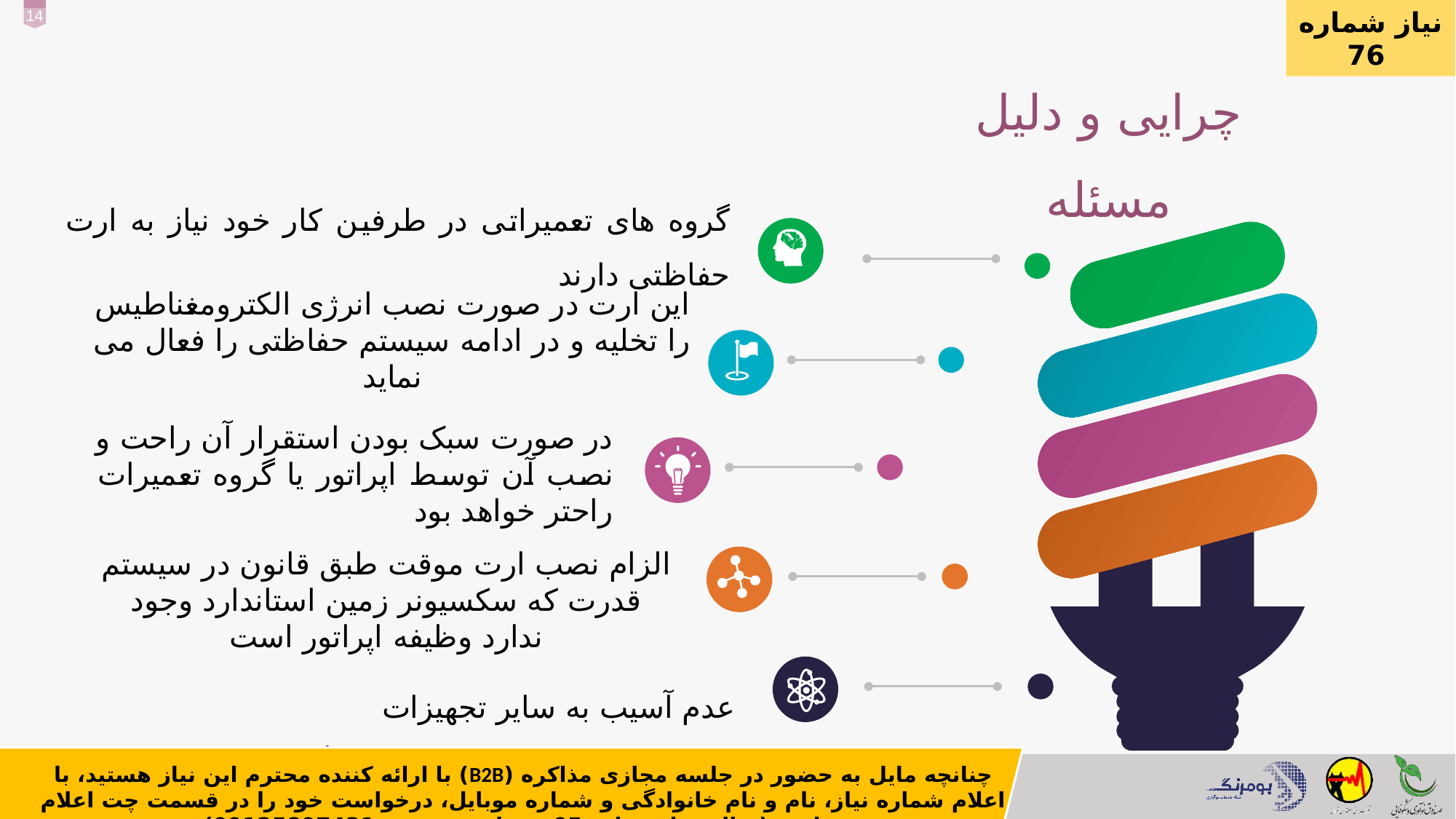

نیاز شماره  76
چرایی و دلیل مسئله
گروه های تعمیراتی در طرفین کار خود نیاز به ارت حفاظتی دارند

`

این ارت در صورت نصب انرژی الکترومغناطیس را تخلیه و در ادامه سیستم حفاظتی را فعال می نماید

در صورت سبک بودن استقرار آن راحت و نصب آن توسط اپراتور یا گروه تعمیرات راحتر خواهد بود

الزام نصب ارت موقت طبق قانون در سیستم قدرت که سکسیونر زمین استاندارد وجود ندارد وظیفه اپراتور است

عدم آسیب به سایر تجهیزات